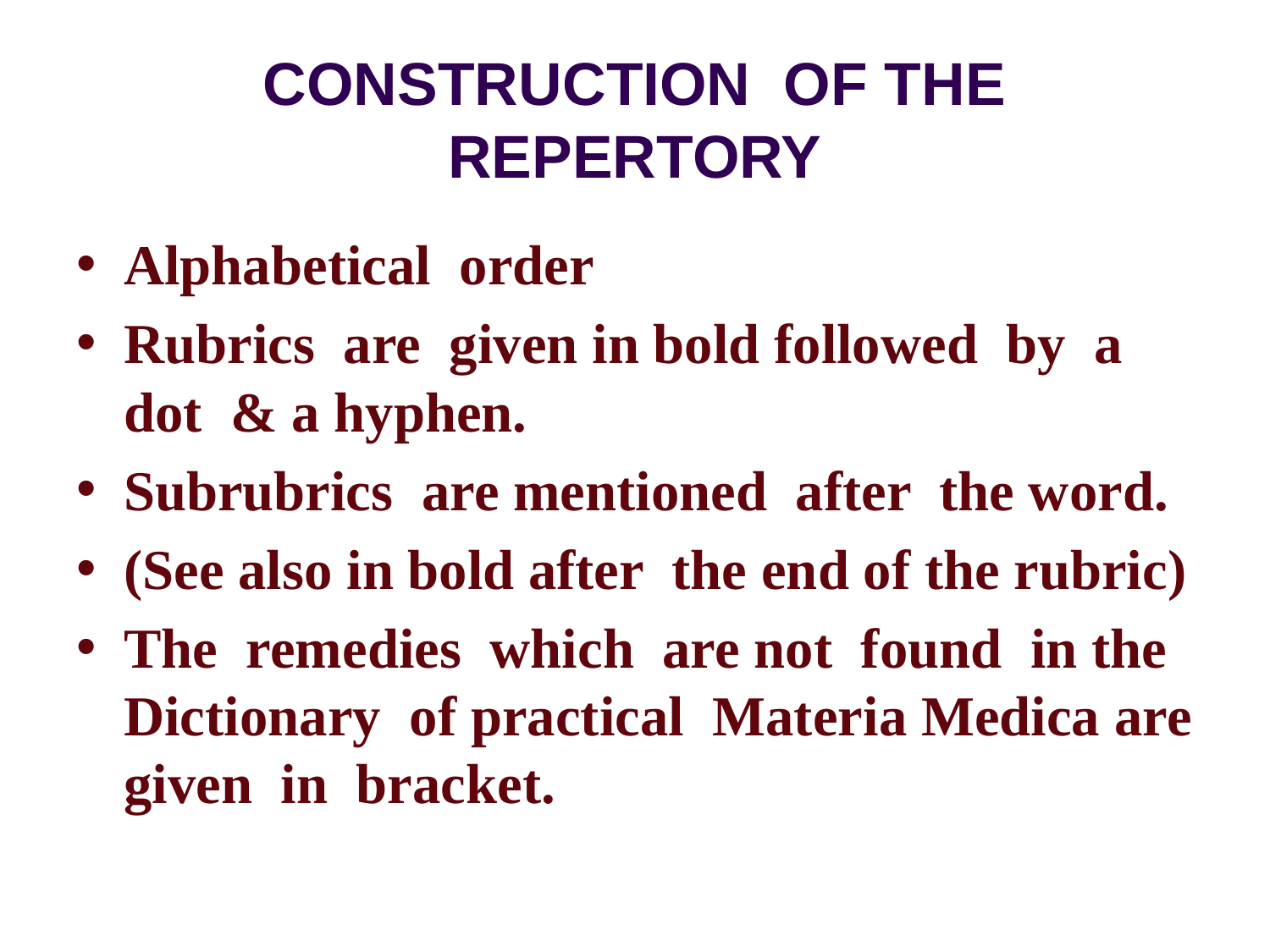

# CONSTRUCTION  OF THE REPERTORY
Alphabetical  order
Rubrics  are  given in bold followed  by  a dot  & a hyphen.
Subrubrics  are mentioned  after  the word.
(See also in bold after  the end of the rubric)
The  remedies  which  are not  found  in the Dictionary  of practical  Materia Medica are given  in  bracket.